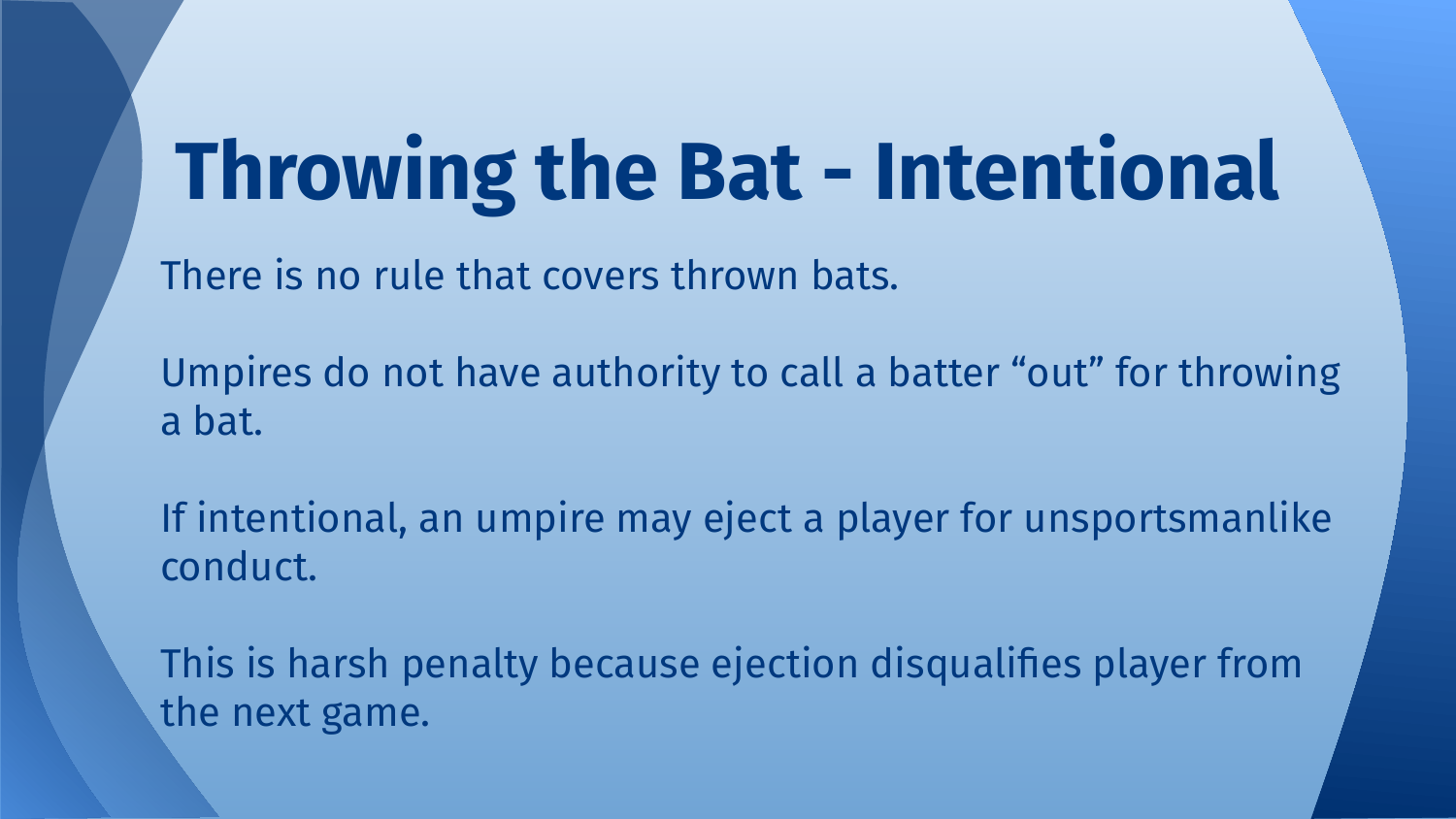

# Throwing the Bat - Intentional
There is no rule that covers thrown bats.

Umpires do not have authority to call a batter “out” for throwing a bat.

If intentional, an umpire may eject a player for unsportsmanlike conduct.

This is harsh penalty because ejection disqualifies player from the next game.